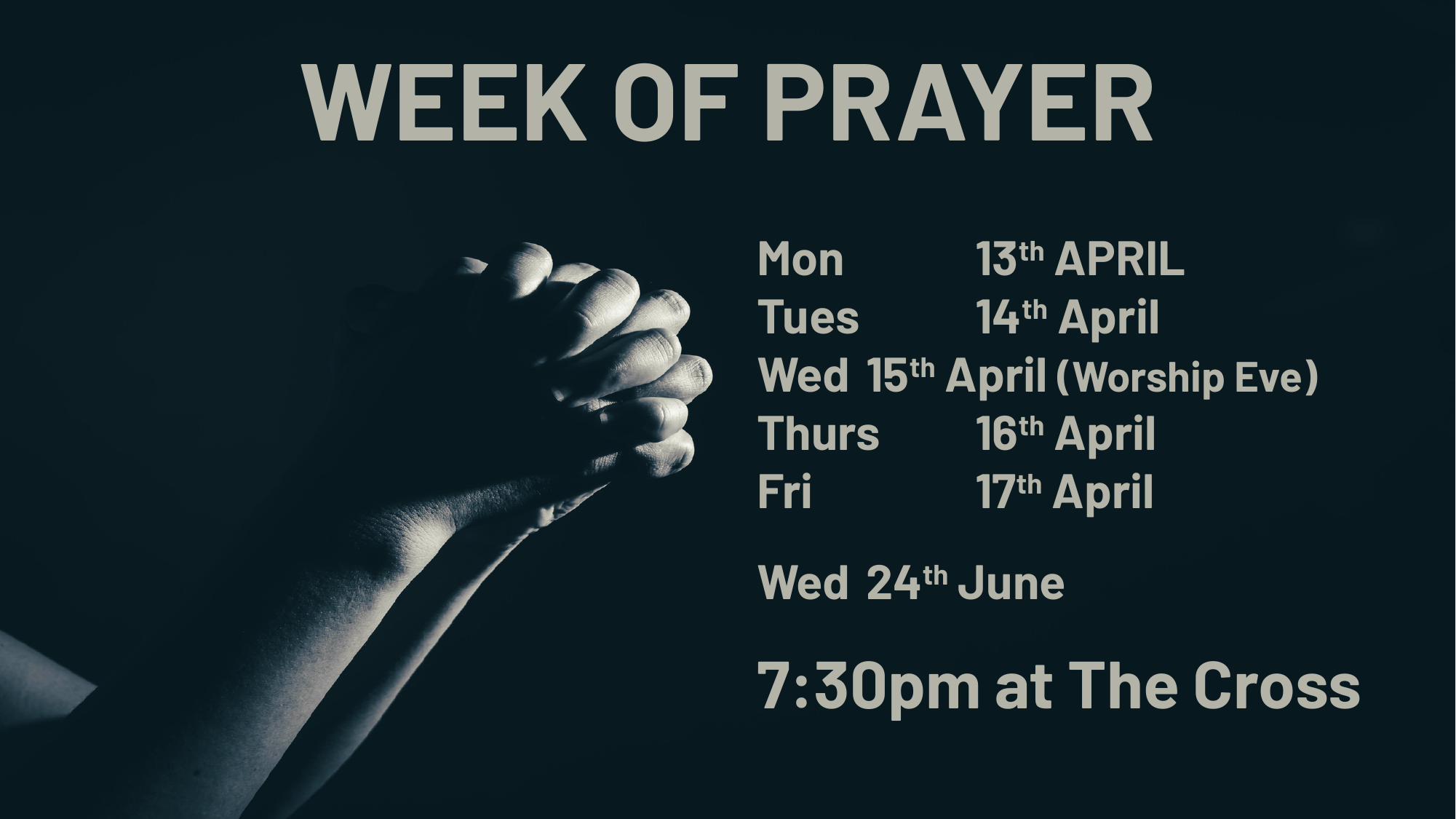

WEEK OF PRAYER
Mon		13th APRIL
Tues 	14th April
Wed 	15th April (Worship Eve)
Thurs 	16th April
Fri 		17th April

Wed 	24th June

7:30pm at The Cross